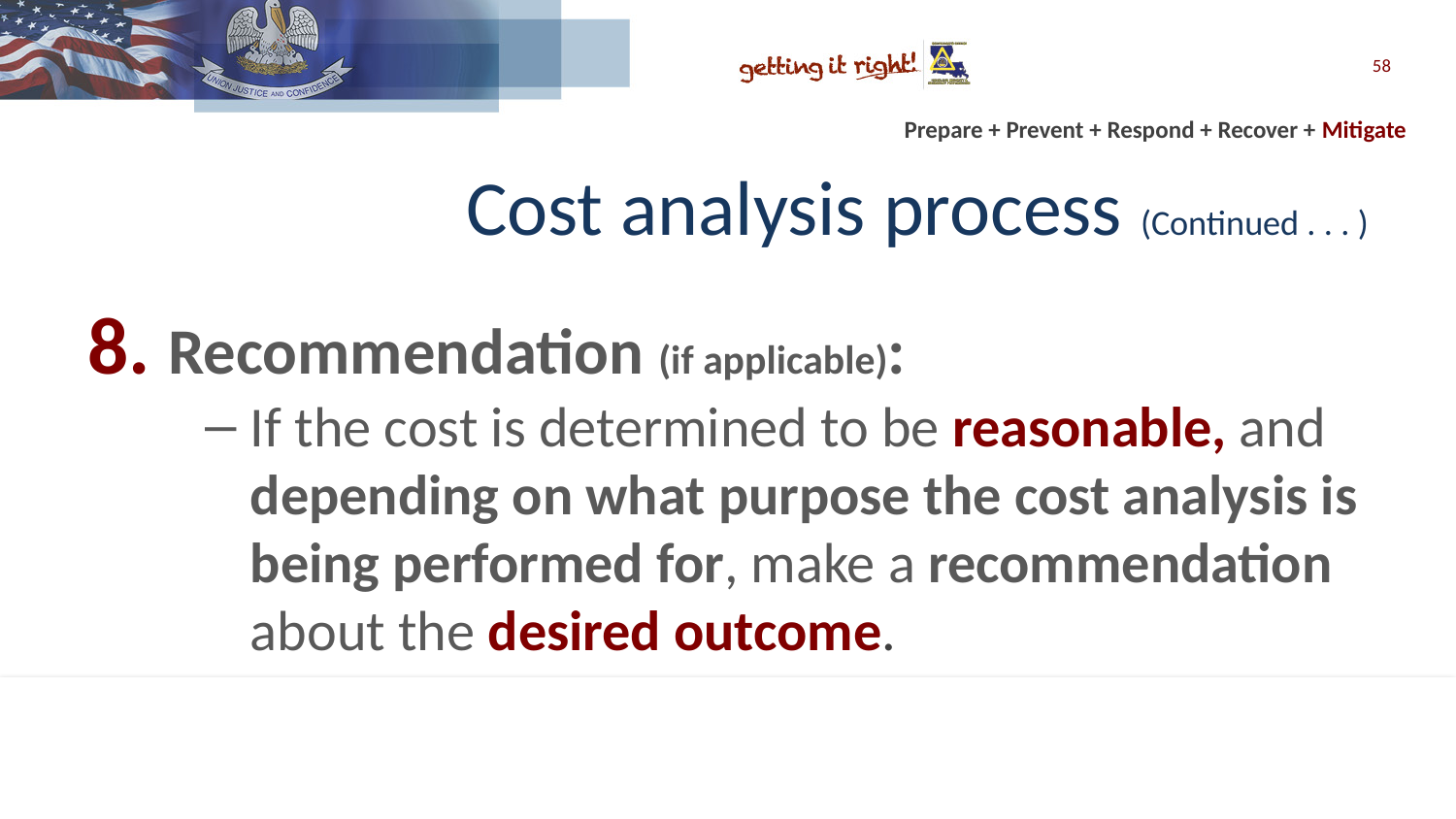

58
# Cost analysis process (Continued . . . )
8. Recommendation (if applicable):
If the cost is determined to be reasonable, and depending on what purpose the cost analysis is being performed for, make a recommendation about the desired outcome.